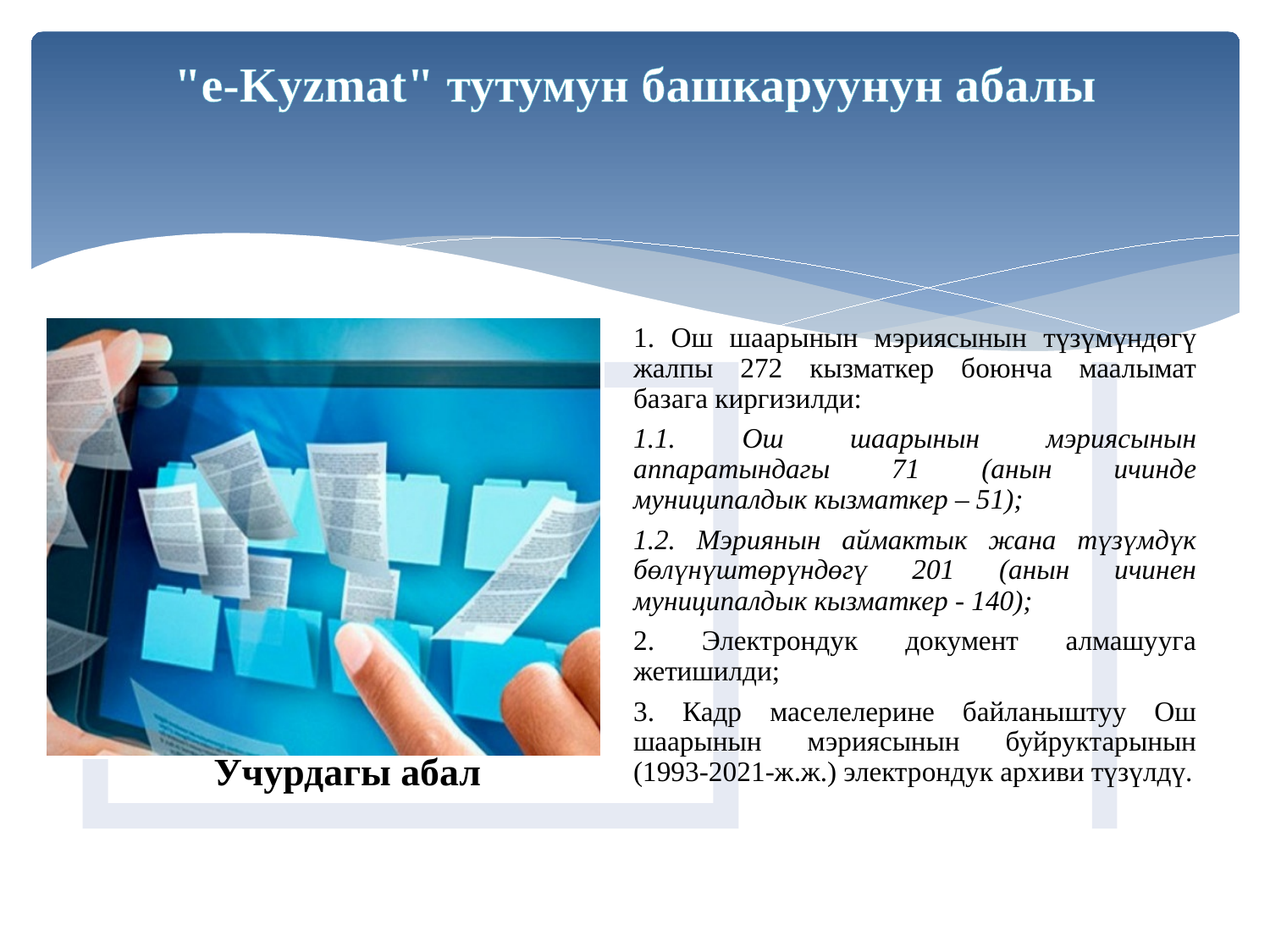

"e-Kyzmat" тутумун башкаруунун абалы

Учурдагы абал
1. Ош шаарынын мэриясынын түзүмүндөгү жалпы 272 кызматкер боюнча маалымат базага киргизилди:
1.1. Ош шаарынын мэриясынын аппаратындагы 71 (анын ичинде муниципалдык кызматкер – 51);
1.2. Мэриянын аймактык жана түзүмдүк бөлүнүштөрүндөгү 201 (анын ичинен муниципалдык кызматкер - 140);
2. Электрондук документ алмашууга жетишилди;
3. Кадр маселелерине байланыштуу Ош шаарынын мэриясынын буйруктарынын (1993-2021-ж.ж.) электрондук архиви түзүлдү.